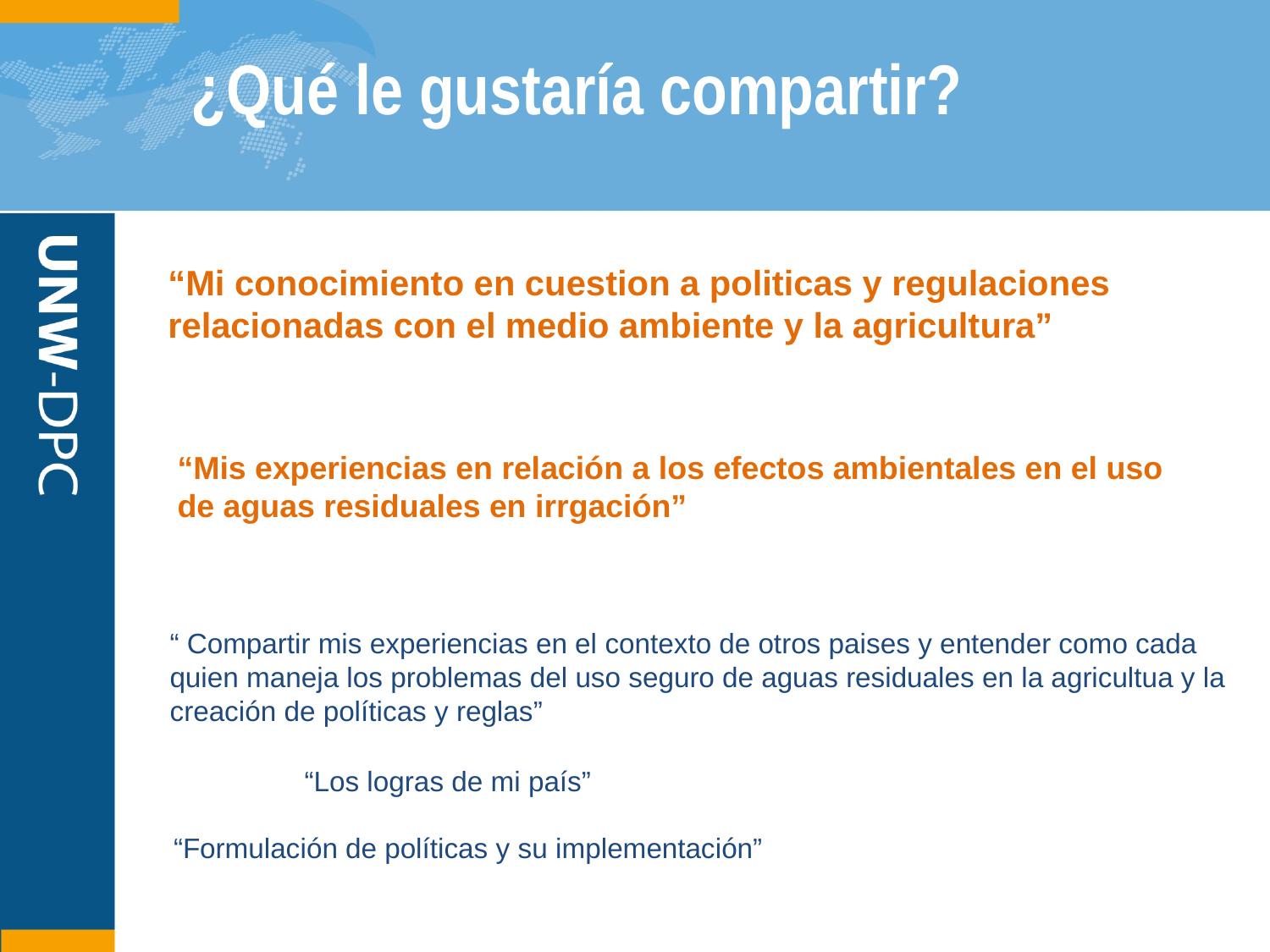

# ¿Qué le gustaría compartir?
“Mi conocimiento en cuestion a politicas y regulaciones relacionadas con el medio ambiente y la agricultura”
“Mis experiencias en relación a los efectos ambientales en el uso de aguas residuales en irrgación”
“ Compartir mis experiencias en el contexto de otros paises y entender como cada quien maneja los problemas del uso seguro de aguas residuales en la agricultua y la creación de políticas y reglas”
“Los logras de mi país”
“Formulación de políticas y su implementación”